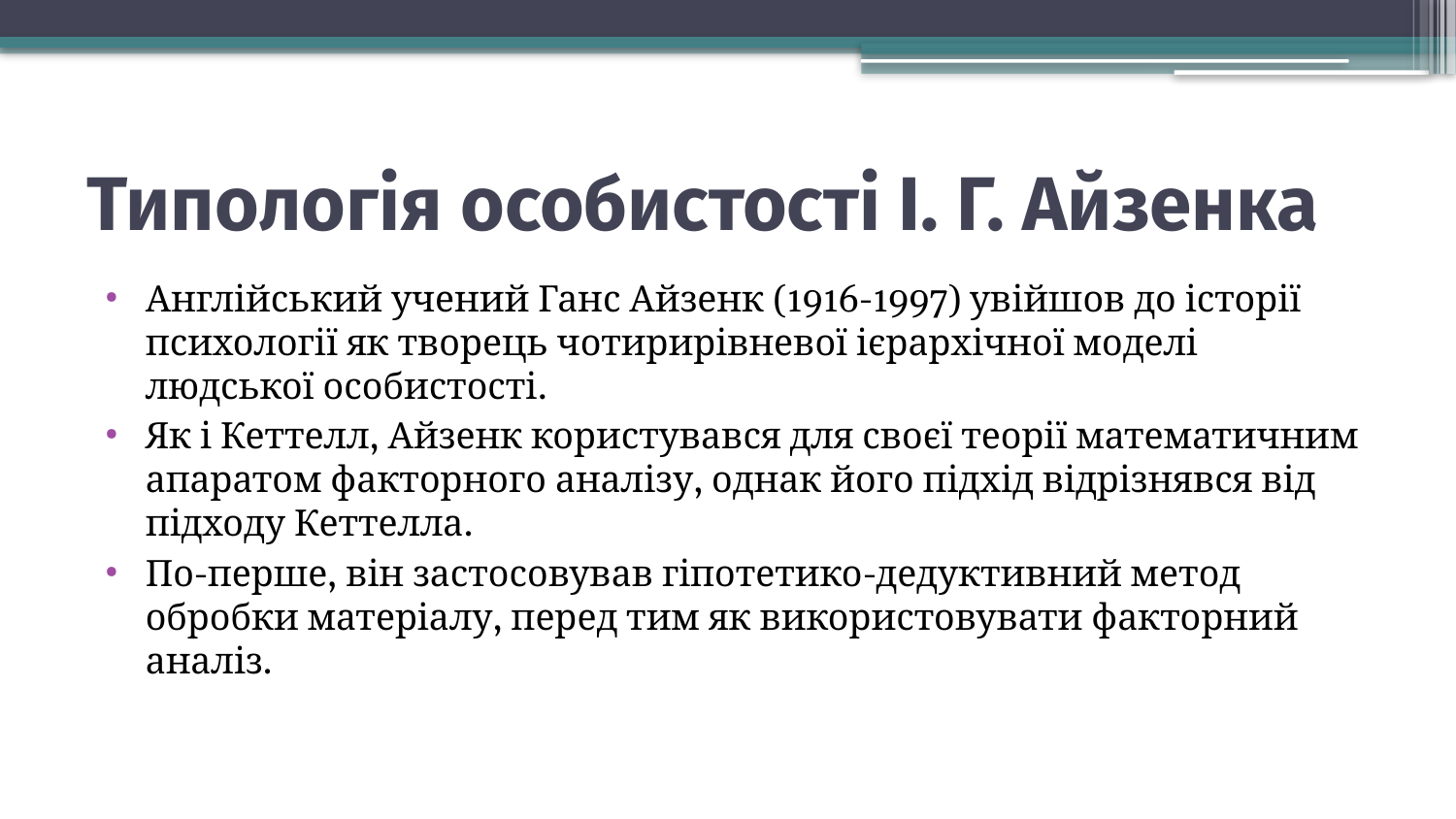

# Типологія особистості І. Г. Айзенка
Англійський учений Ганс Айзенк (1916-1997) увійшов до історії психології як творець чотирирівневої ієрархічної моделі людської особистості.
Як і Кеттелл, Айзенк користувався для своєї теорії математичним апаратом факторного аналізу, однак його підхід відрізнявся від підходу Кеттелла.
По-перше, він застосовував гіпотетико-дедуктивний метод обробки матеріалу, перед тим як використовувати факторний аналіз.